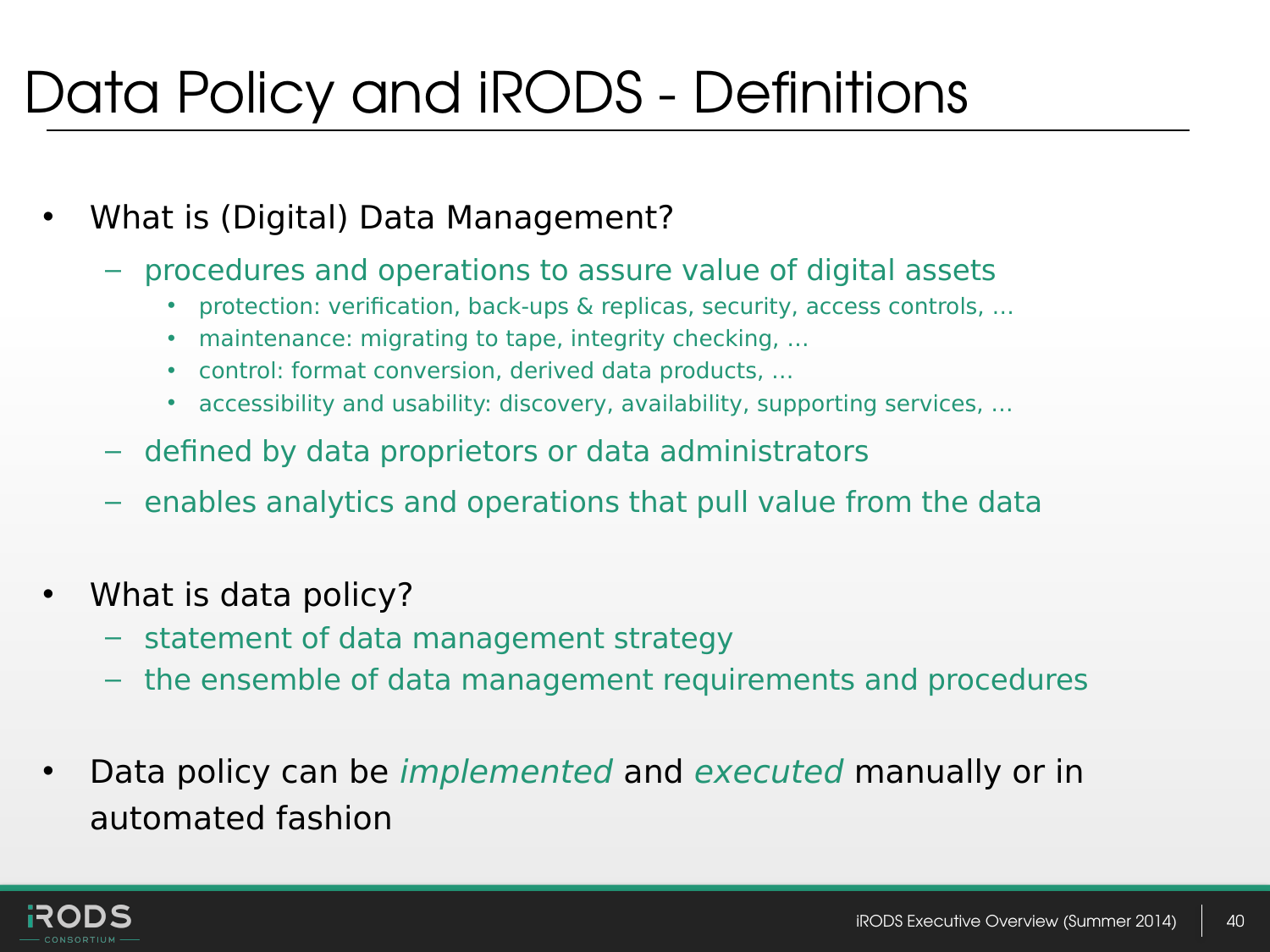

# Data Policy and iRODS - Definitions
What is (Digital) Data Management?
procedures and operations to assure value of digital assets
protection: verification, back-ups & replicas, security, access controls, …
maintenance: migrating to tape, integrity checking, …
control: format conversion, derived data products, …
accessibility and usability: discovery, availability, supporting services, …
defined by data proprietors or data administrators
enables analytics and operations that pull value from the data
What is data policy?
statement of data management strategy
the ensemble of data management requirements and procedures
Data policy can be implemented and executed manually or in automated fashion
iRODS Executive Overview (Summer 2014)
40